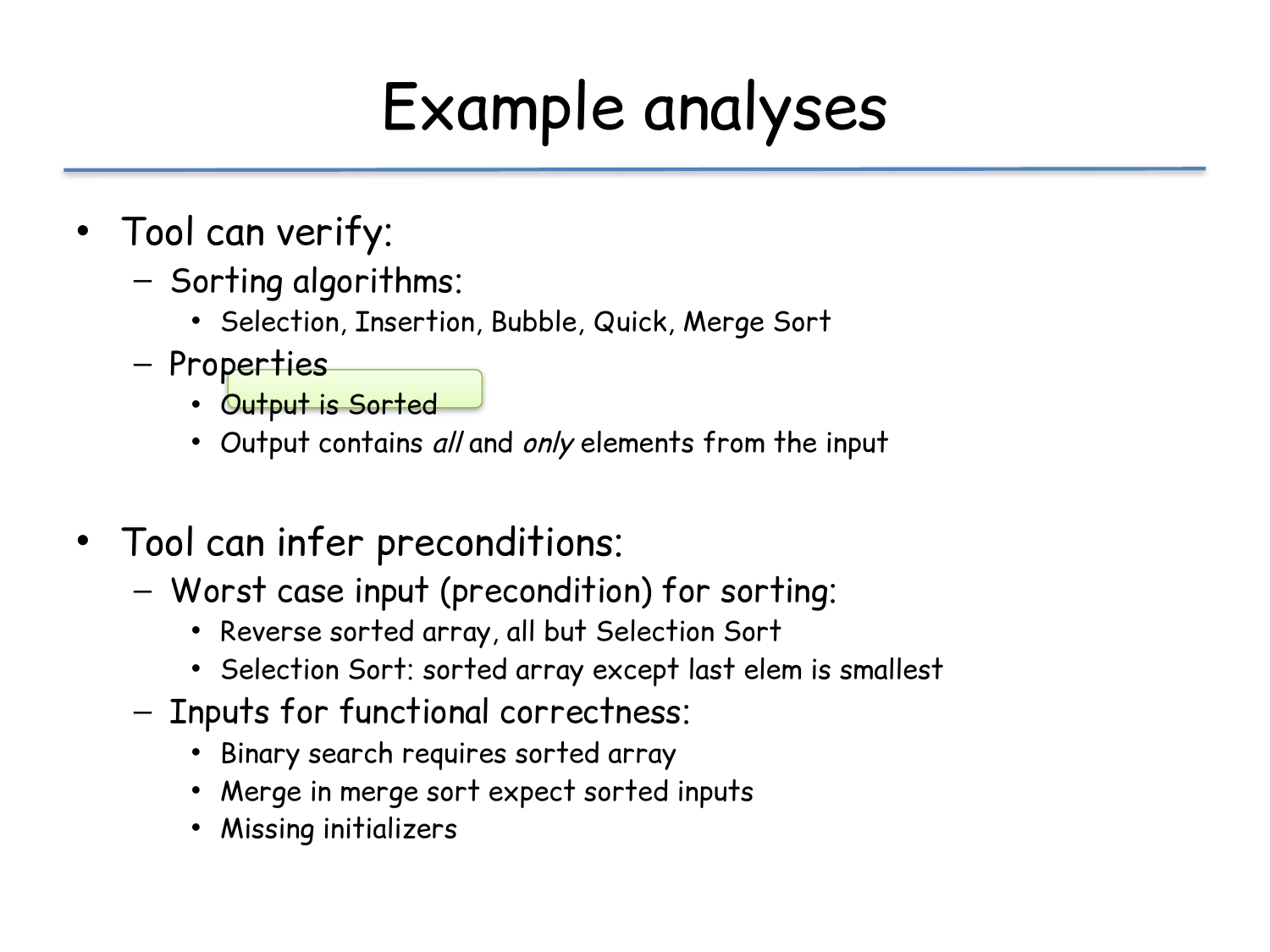

# Example analyses
Tool can verify:
Sorting algorithms:
Selection, Insertion, Bubble, Quick, Merge Sort
Properties
Output is Sorted
Output contains all and only elements from the input

Tool can infer preconditions:
Worst case input (precondition) for sorting:
Reverse sorted array, all but Selection Sort
Selection Sort: sorted array except last elem is smallest
Inputs for functional correctness:
Binary search requires sorted array
Merge in merge sort expect sorted inputs
Missing initializers